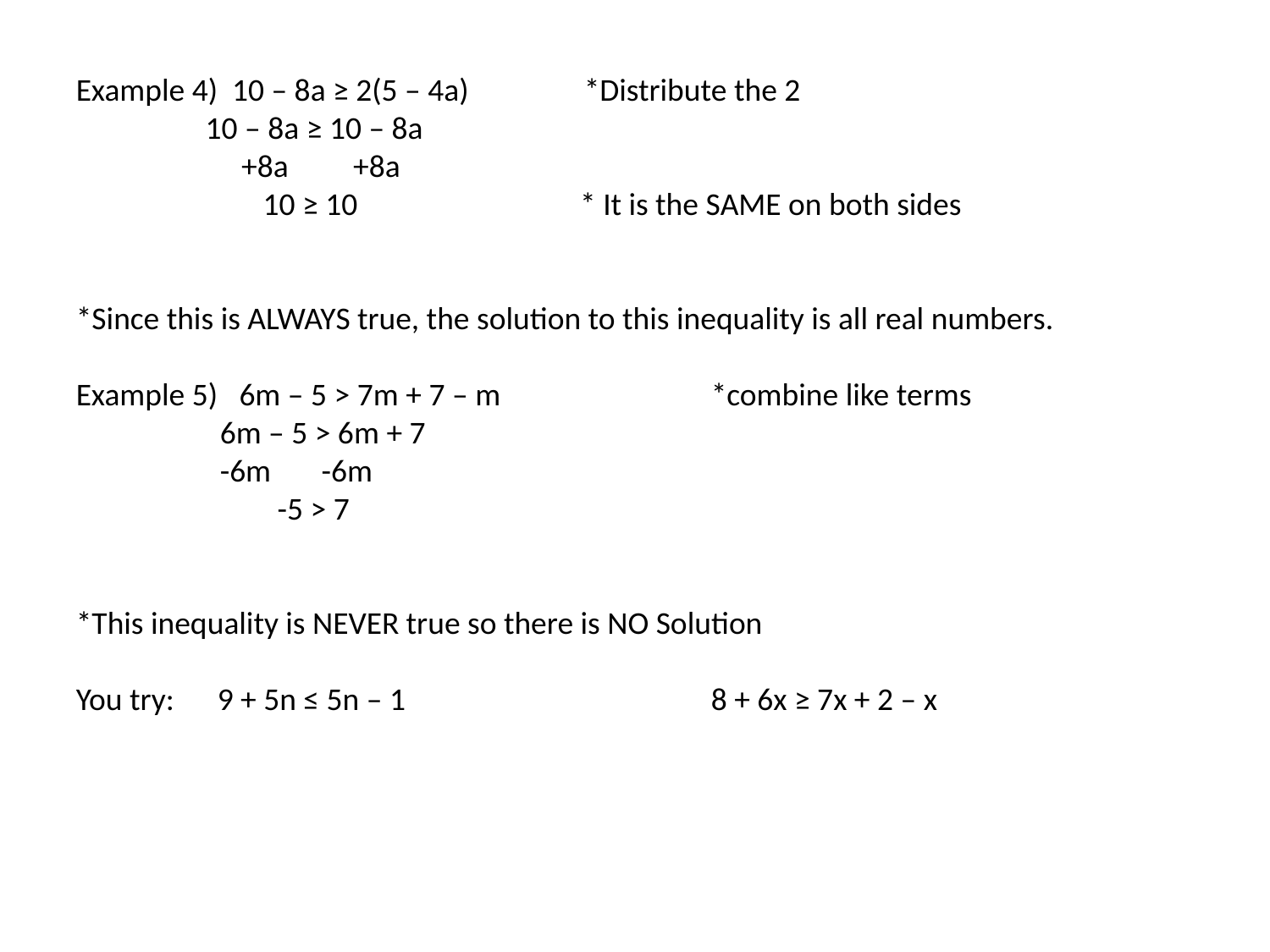

Example 4)  10 – 8a ≥ 2(5 – 4a) 	*Distribute the 2
                  10 – 8a ≥ 10 – 8a
                       +8a         +8a
                          10 ≥ 10                               * It is the SAME on both sides

*Since this is ALWAYS true, the solution to this inequality is all real numbers.

Example 5)   6m – 5 ˃ 7m + 7 – m		*combine like terms
                    6m – 5 ˃ 6m + 7
                    -6m       -6m
                            -5 ˃ 7

*This inequality is NEVER true so there is NO Solution

You try:      9 + 5n ≤ 5n – 1			8 + 6x ≥ 7x + 2 – x